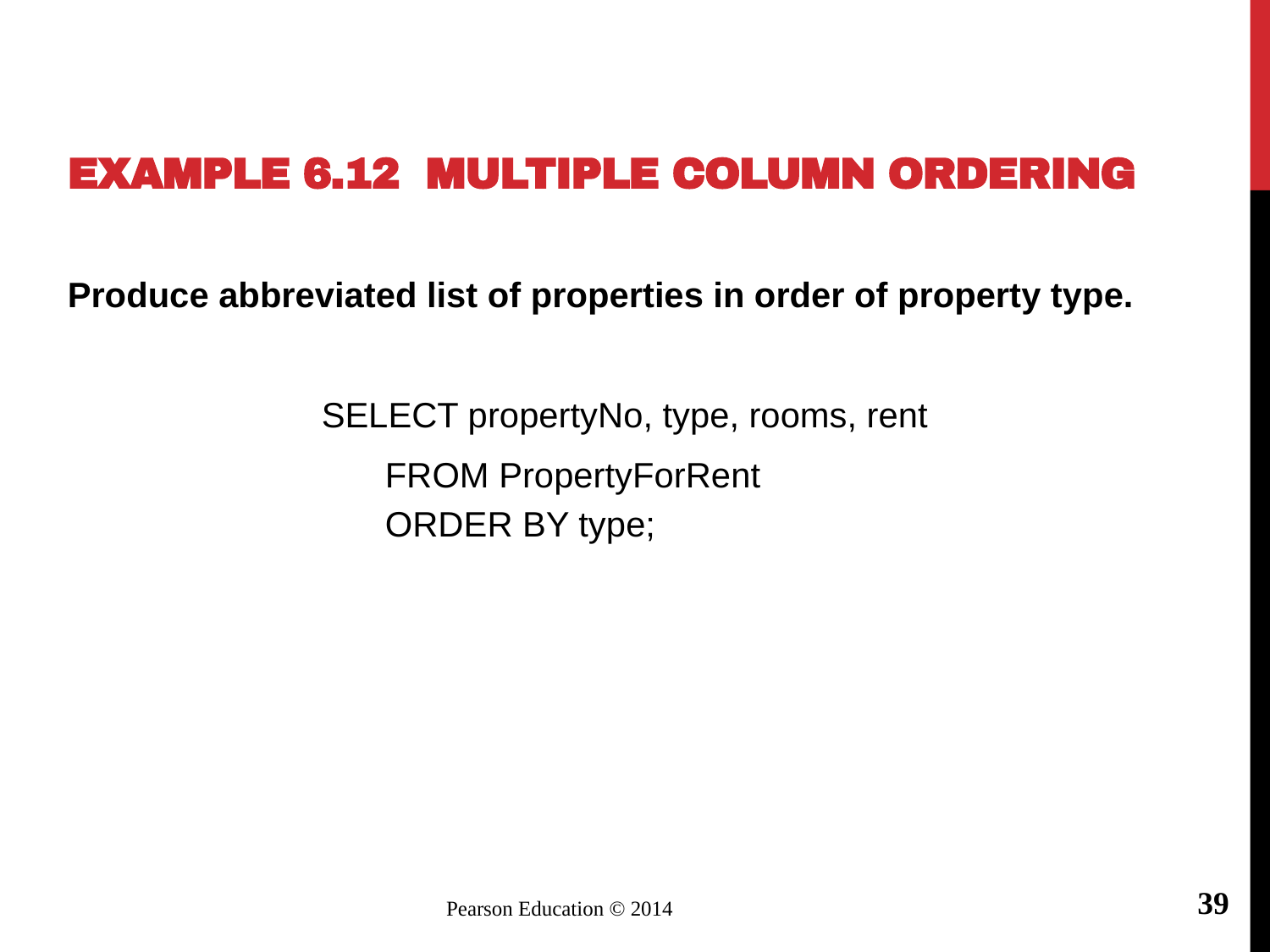

# Example 6.12  Multiple Column Ordering
Produce abbreviated list of properties in order of property type.

		SELECT propertyNo, type, rooms, rent
			FROM PropertyForRent
			ORDER BY type;
39
Pearson Education © 2014